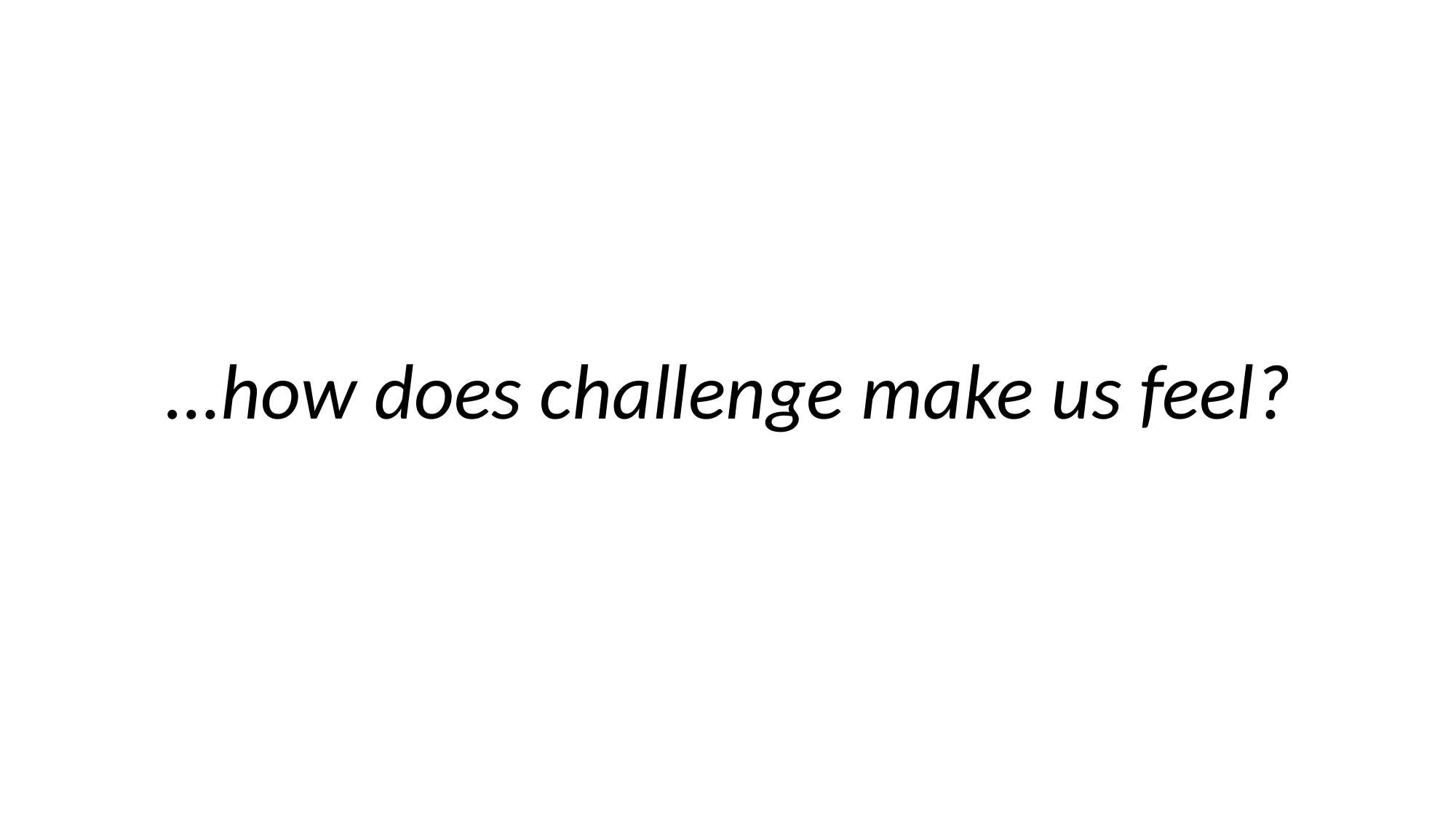

# …how does challenge make us feel?